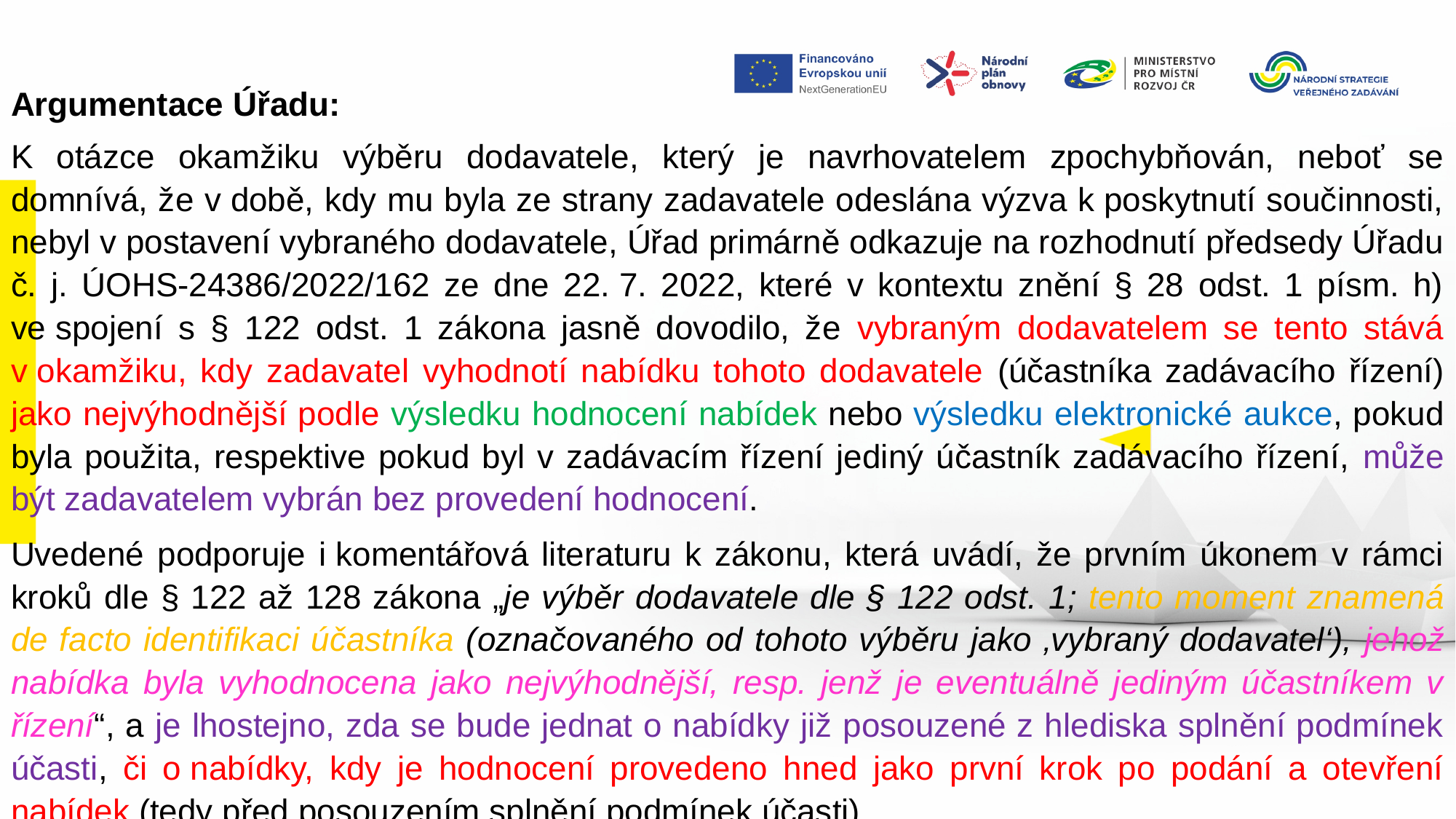

Argumentace Úřadu:
K otázce okamžiku výběru dodavatele, který je navrhovatelem zpochybňován, neboť se domnívá, že v době, kdy mu byla ze strany zadavatele odeslána výzva k poskytnutí součinnosti, nebyl v postavení vybraného dodavatele, Úřad primárně odkazuje na rozhodnutí předsedy Úřadu č. j. ÚOHS-24386/2022/162 ze dne 22. 7. 2022, které v kontextu znění § 28 odst. 1 písm. h) ve spojení s § 122 odst. 1 zákona jasně dovodilo, že vybraným dodavatelem se tento stává v okamžiku, kdy zadavatel vyhodnotí nabídku tohoto dodavatele (účastníka zadávacího řízení) jako nejvýhodnější podle výsledku hodnocení nabídek nebo výsledku elektronické aukce, pokud byla použita, respektive pokud byl v zadávacím řízení jediný účastník zadávacího řízení, může být zadavatelem vybrán bez provedení hodnocení.
Uvedené podporuje i komentářová literaturu k zákonu, která uvádí, že prvním úkonem v rámci kroků dle § 122 až 128 zákona „je výběr dodavatele dle § 122 odst. 1; tento moment znamená de facto identifikaci účastníka (označovaného od tohoto výběru jako ‚vybraný dodavatel‘), jehož nabídka byla vyhodnocena jako nejvýhodnější, resp. jenž je eventuálně jediným účastníkem v řízení“, a je lhostejno, zda se bude jednat o nabídky již posouzené z hlediska splnění podmínek účasti, či o nabídky, kdy je hodnocení provedeno hned jako první krok po podání a otevření nabídek (tedy před posouzením splnění podmínek účasti).